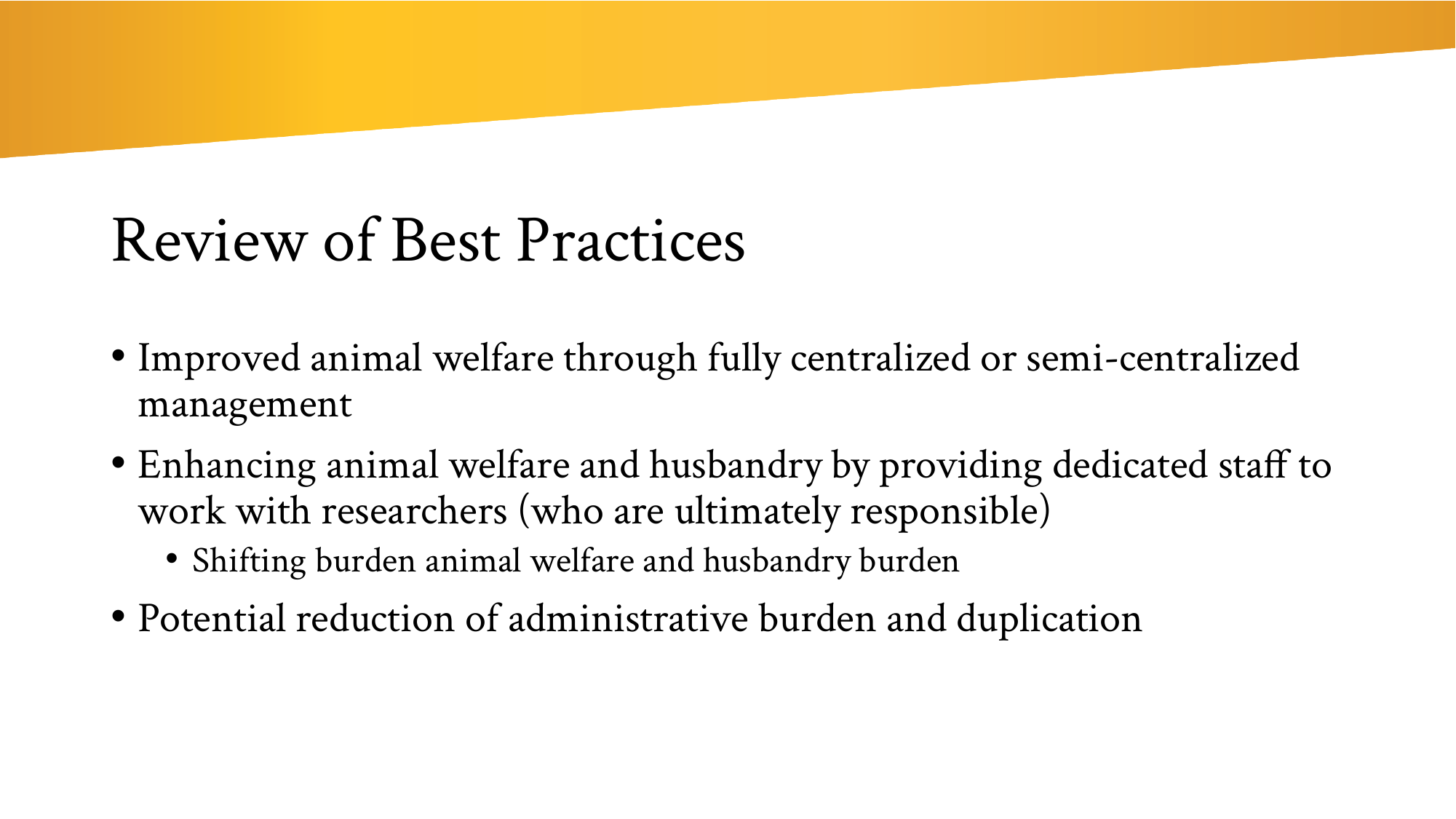

# Review of Best Practices
Improved animal welfare through fully centralized or semi-centralized management
Enhancing animal welfare and husbandry by providing dedicated staff to work with researchers (who are ultimately responsible)
Shifting burden animal welfare and husbandry burden
Potential reduction of administrative burden and duplication